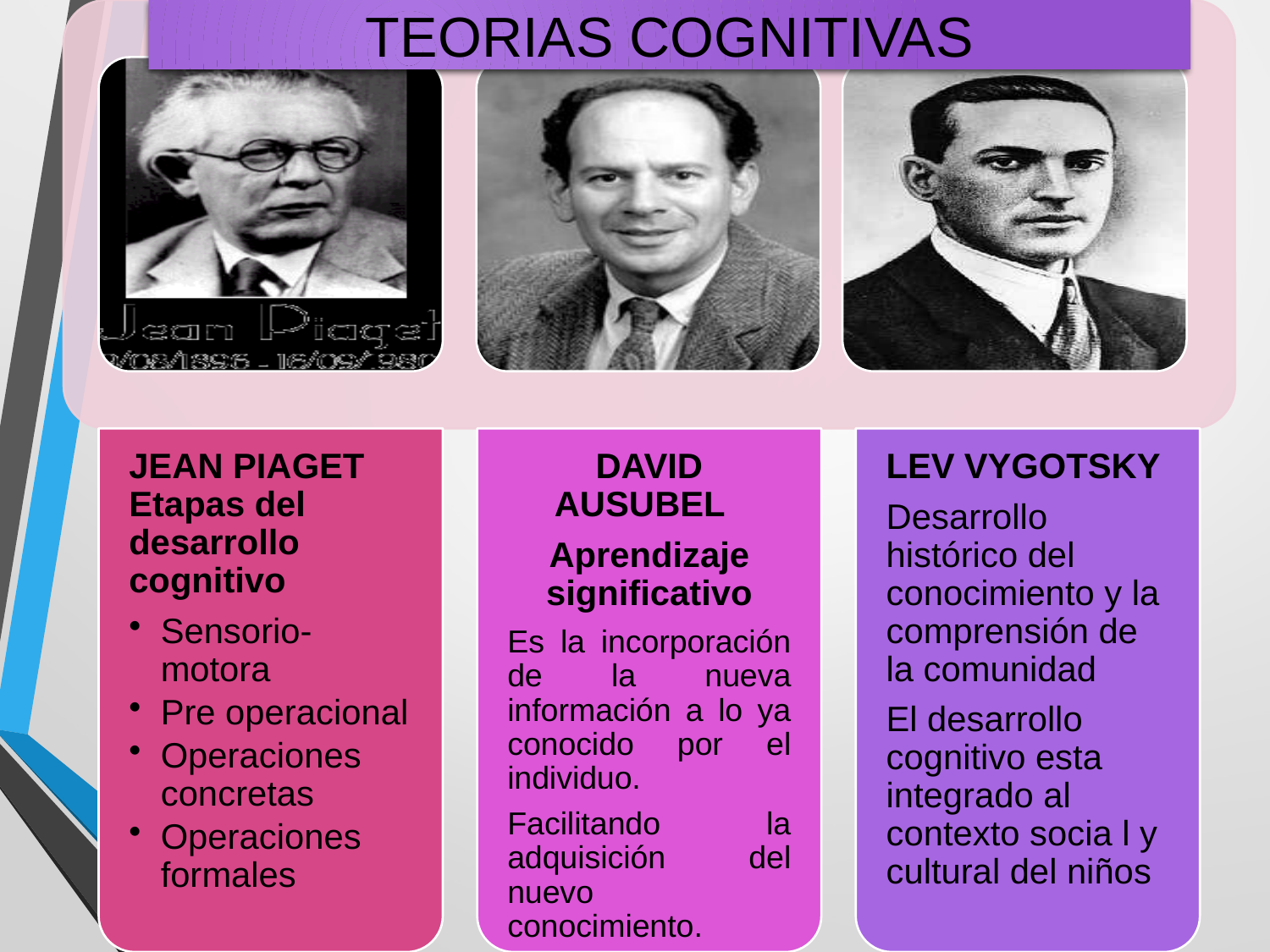

JEAN PIAGET  Etapas del desarrollo cognitivo
Sensorio-motora
Pre operacional
Operaciones concretas
Operaciones formales
DAVID AUSUBEL
Aprendizaje significativo
Es la incorporación de la nueva información a lo ya conocido por el individuo.
Facilitando la adquisición del nuevo conocimiento.

LEV VYGOTSKY
Desarrollo histórico del conocimiento y la comprensión de la comunidad
El desarrollo cognitivo esta integrado al contexto socia l y cultural del niños

TEORIAS COGNITIVAS
#